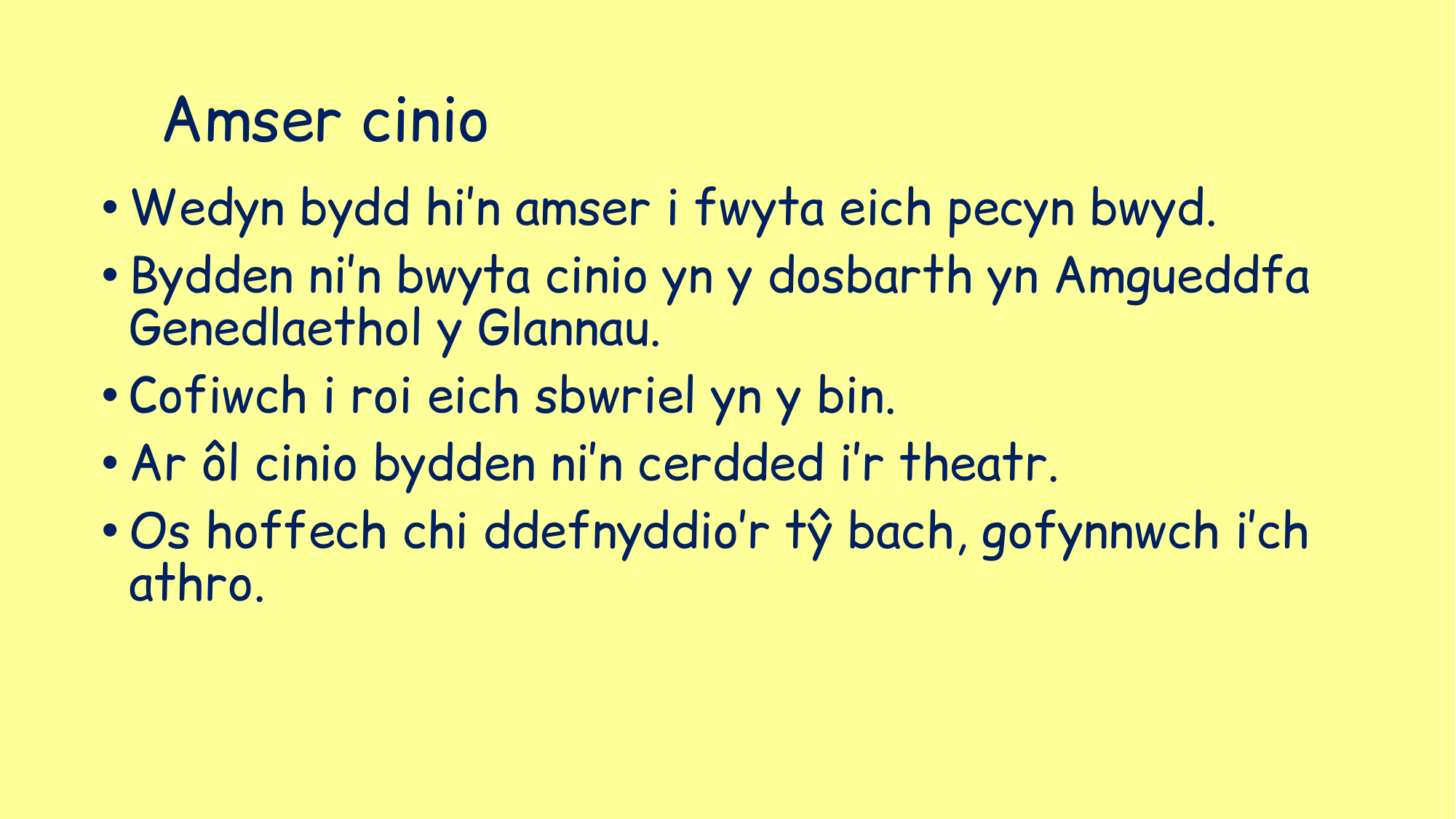

# Amser cinio
Wedyn bydd hi’n amser i fwyta eich pecyn bwyd.
Bydden ni’n bwyta cinio yn y dosbarth yn Amgueddfa Genedlaethol y Glannau.
Cofiwch i roi eich sbwriel yn y bin.
Ar ôl cinio bydden ni’n cerdded i’r theatr.
Os hoffech chi ddefnyddio’r tŷ bach, gofynnwch i’ch athro.